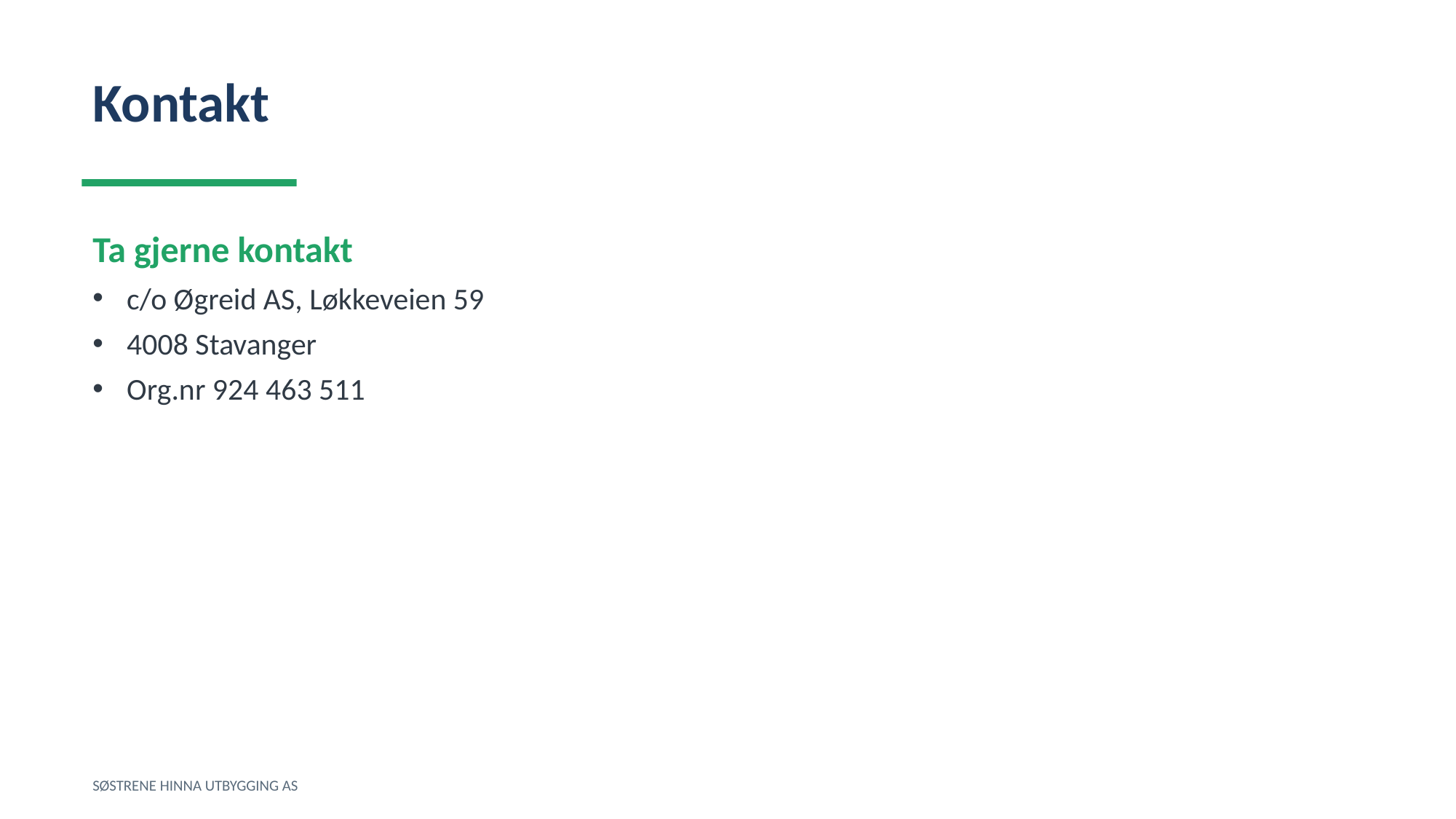

Kontakt

Ta gjerne kontakt
c/o Øgreid AS, Løkkeveien 59
4008 Stavanger
Org.nr 924 463 511
SØSTRENE HINNA UTBYGGING AS